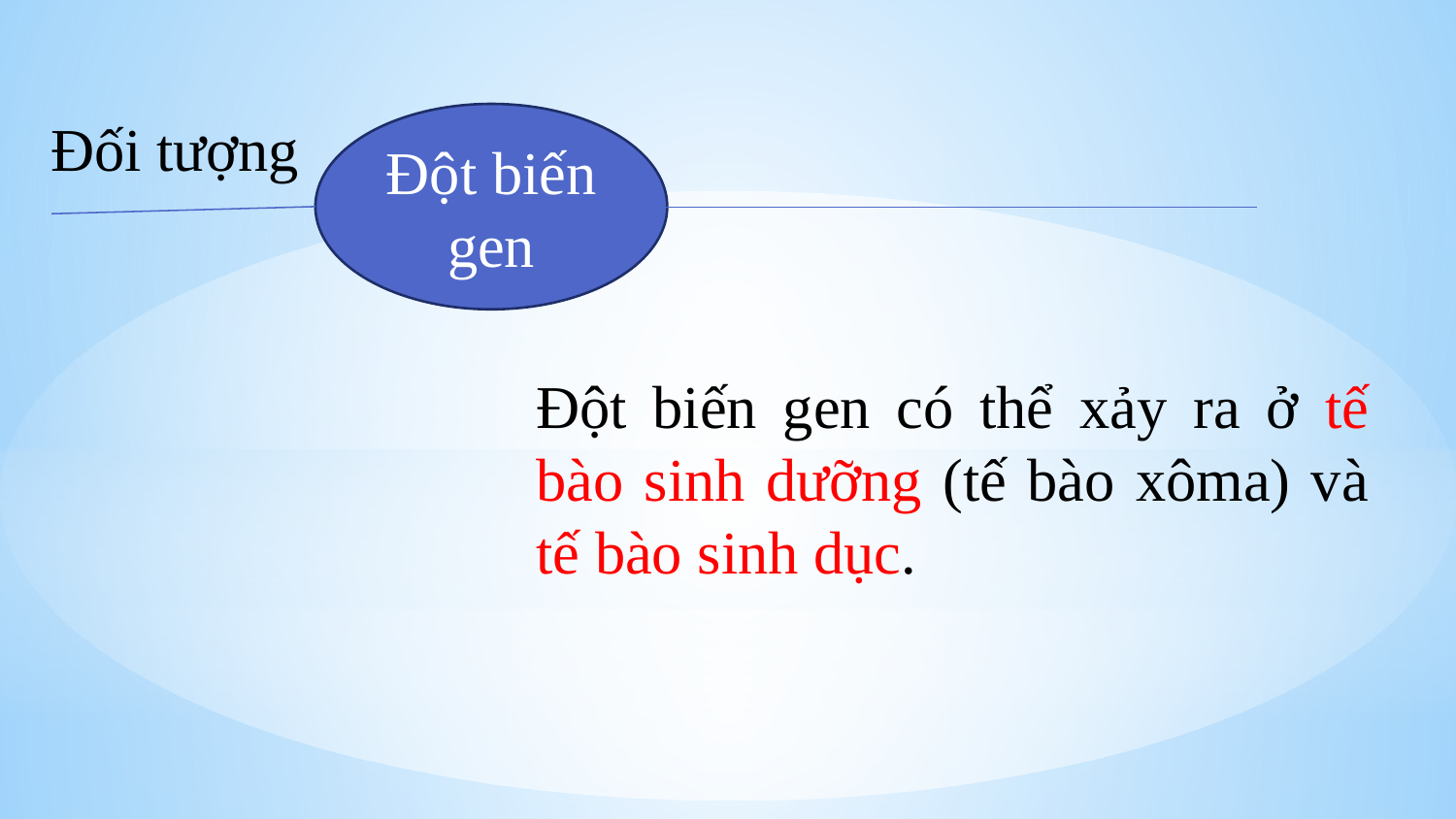

Đối tượng
Đột biến gen

Đột biến gen có thể xảy ra ở tế bào sinh dưỡng (tế bào xôma) và tế bào sinh dục.